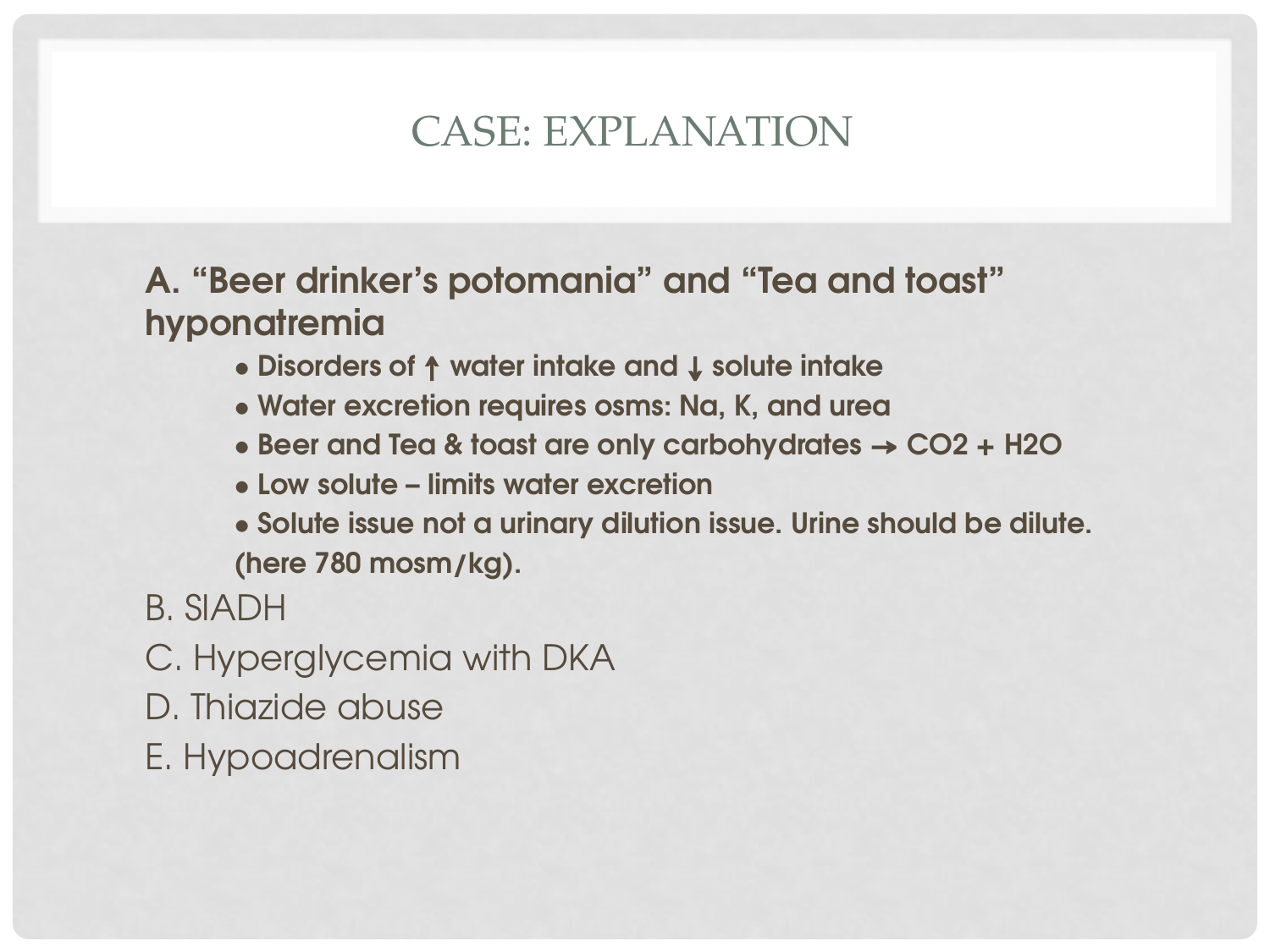

# Case: Explanation
A. “Beer drinker’s potomania” and “Tea and toast” hyponatremia
• Disorders of ↑ water intake and ↓ solute intake
• Water excretion requires osms: Na, K, and urea
• Beer and Tea & toast are only carbohydrates → CO2 + H2O
• Low solute – limits water excretion
• Solute issue not a urinary dilution issue. Urine should be dilute.
(here 780 mosm/kg).
B. SIADH
C. Hyperglycemia with DKA
D. Thiazide abuse
E. Hypoadrenalism